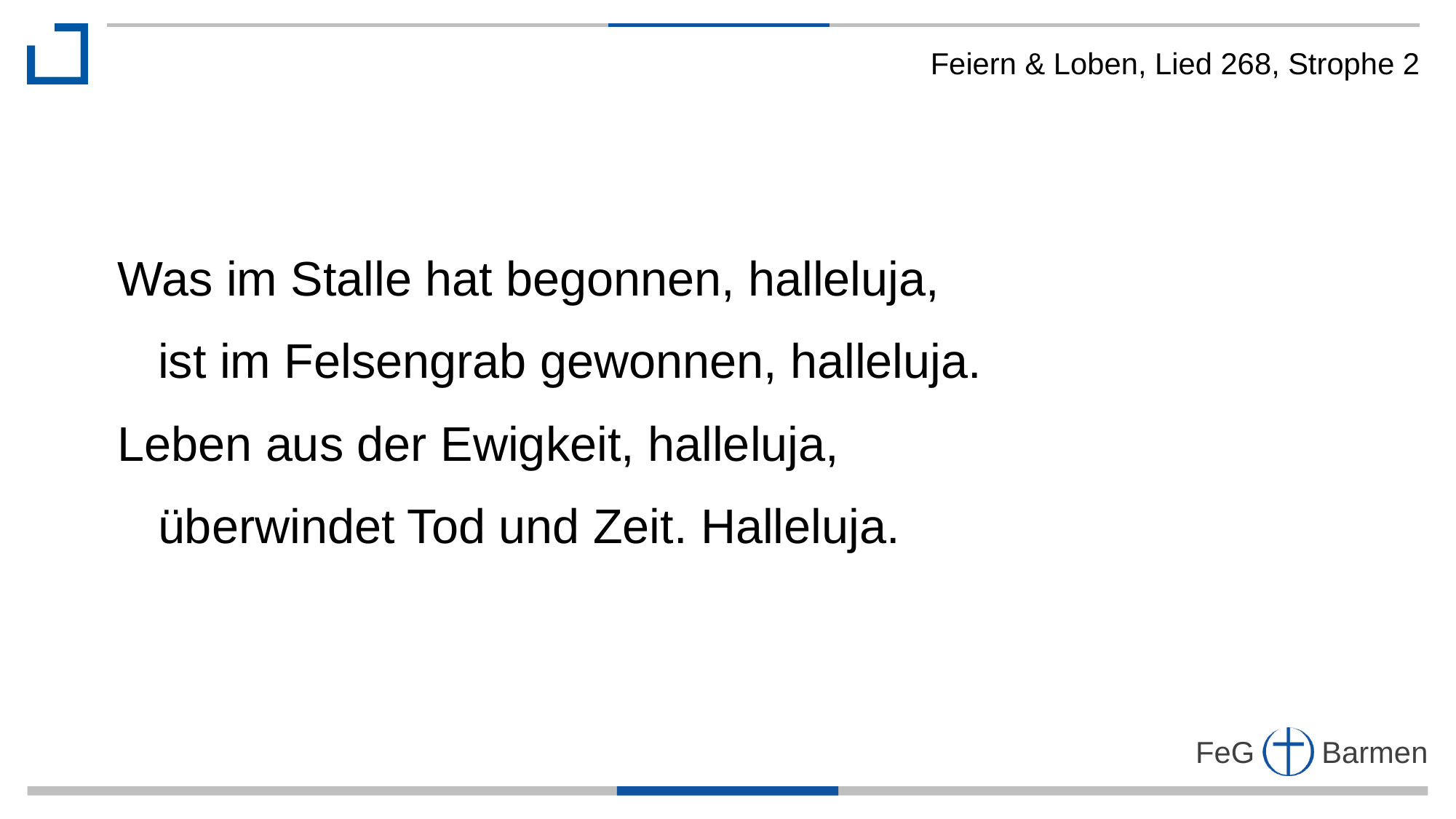

Feiern & Loben, Lied 268, Strophe 2
Was im Stalle hat begonnen, halleluja,
   ist im Felsengrab gewonnen, halleluja.
Leben aus der Ewigkeit, halleluja,
   überwindet Tod und Zeit. Halleluja.